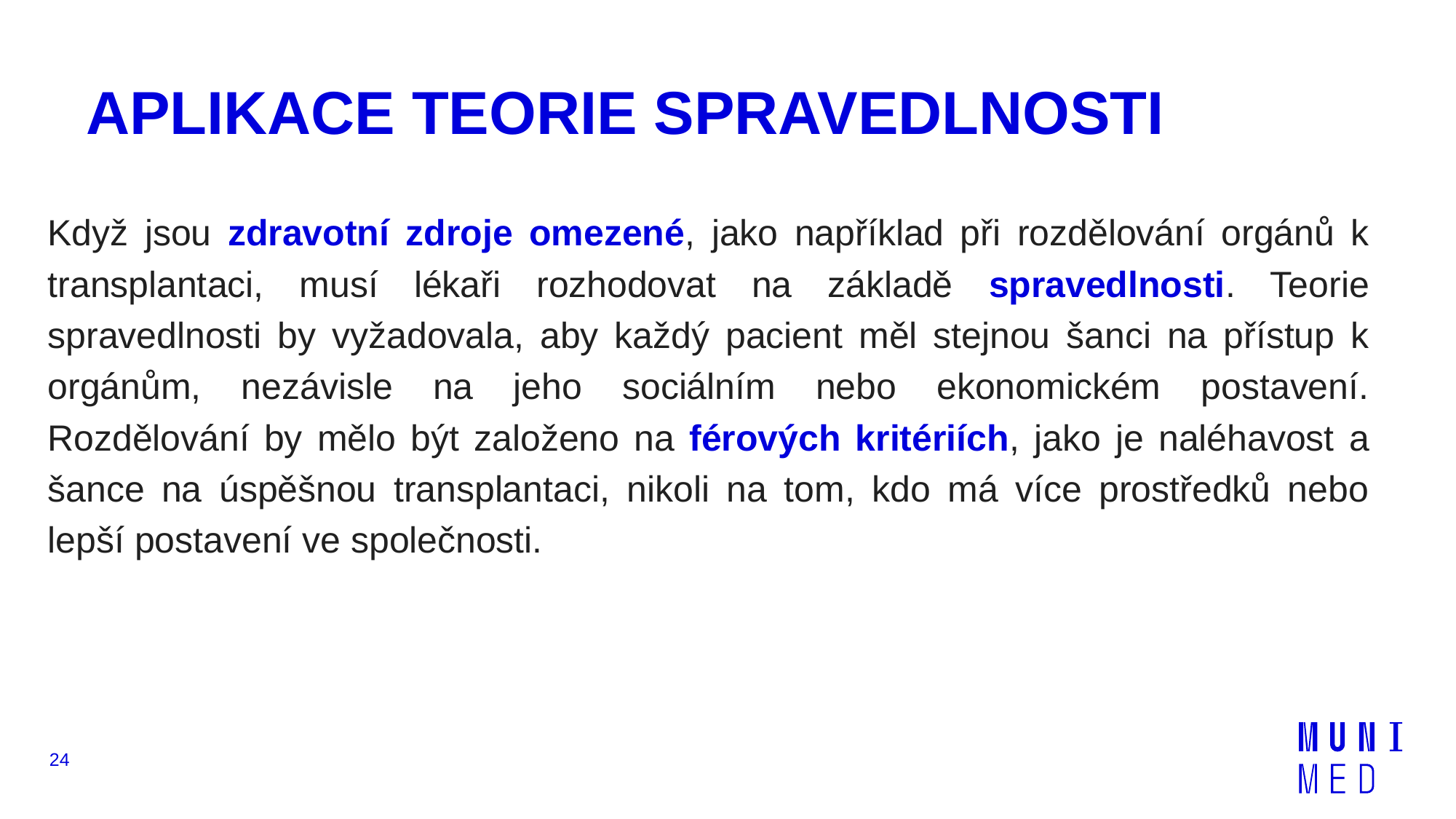

# APLIKACE TEORIE SPRAVEDLNOSTI
Když jsou zdravotní zdroje omezené, jako například při rozdělování orgánů k transplantaci, musí lékaři rozhodovat na základě spravedlnosti. Teorie spravedlnosti by vyžadovala, aby každý pacient měl stejnou šanci na přístup k orgánům, nezávisle na jeho sociálním nebo ekonomickém postavení. Rozdělování by mělo být založeno na férových kritériích, jako je naléhavost a šance na úspěšnou transplantaci, nikoli na tom, kdo má více prostředků nebo lepší postavení ve společnosti.

24